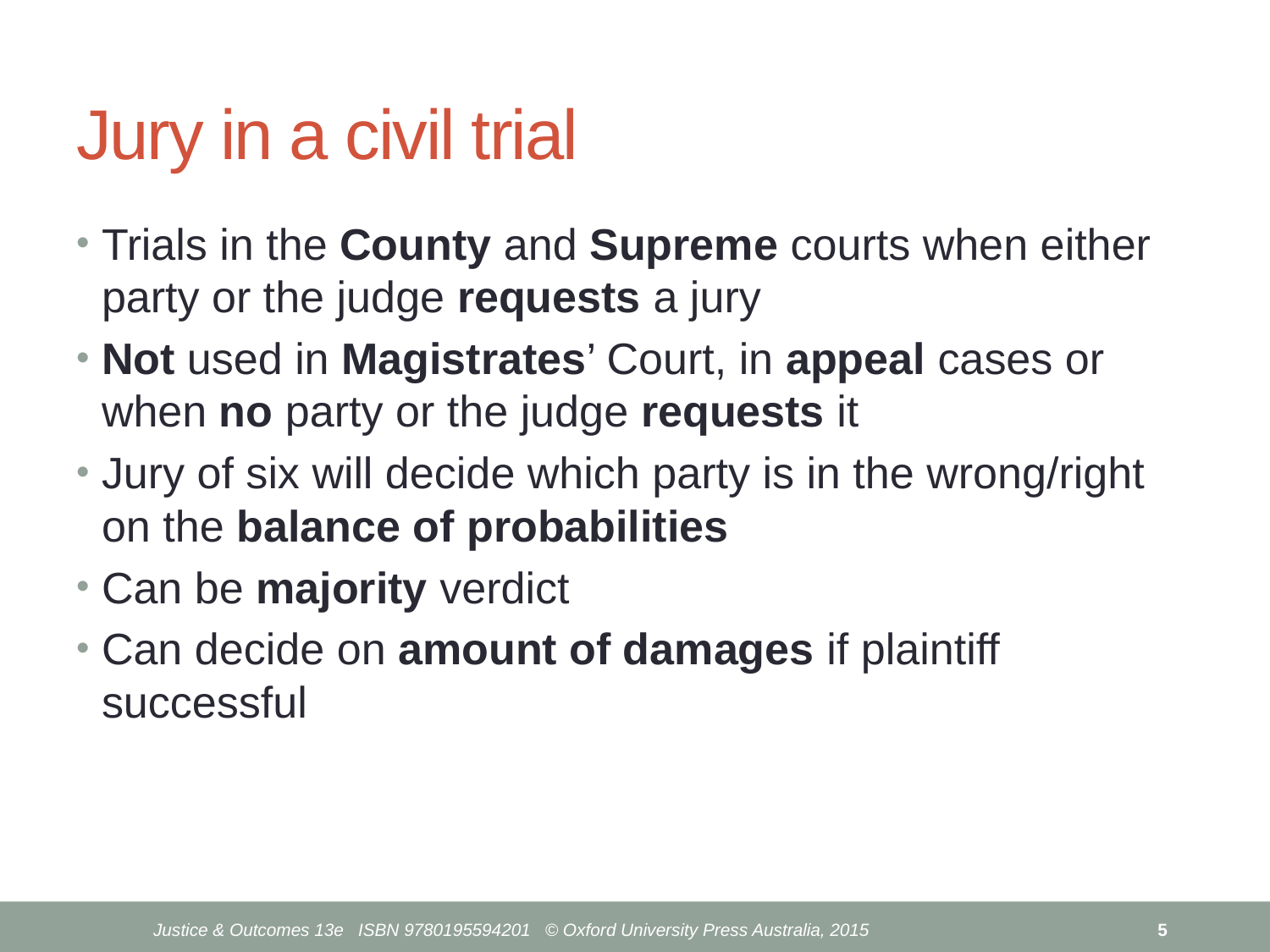

# Jury in a civil trial
Trials in the County and Supreme courts when either party or the judge requests a jury
Not used in Magistrates’ Court, in appeal cases or when no party or the judge requests it
Jury of six will decide which party is in the wrong/right on the balance of probabilities
Can be majority verdict
Can decide on amount of damages if plaintiff successful

Justice & Outcomes 13e   ISBN 9780195594201   © Oxford University Press Australia, 2015
5